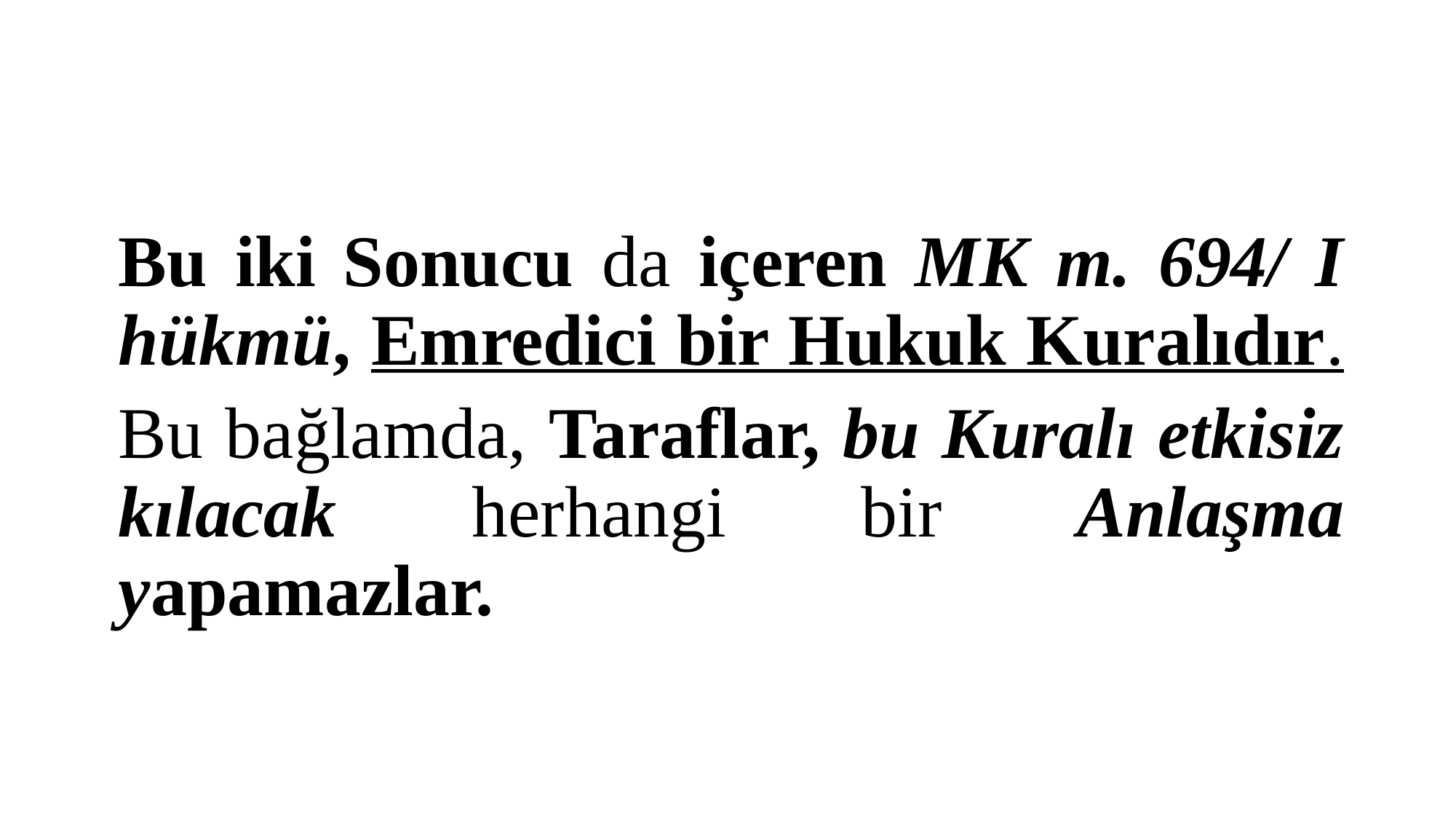

#
Bu iki Sonucu da içeren MK m. 694/ I hükmü, Emredici bir Hukuk Kuralıdır.
Bu bağlamda, Taraflar, bu Kuralı etkisiz kılacak herhangi bir Anlaşma yapamazlar.